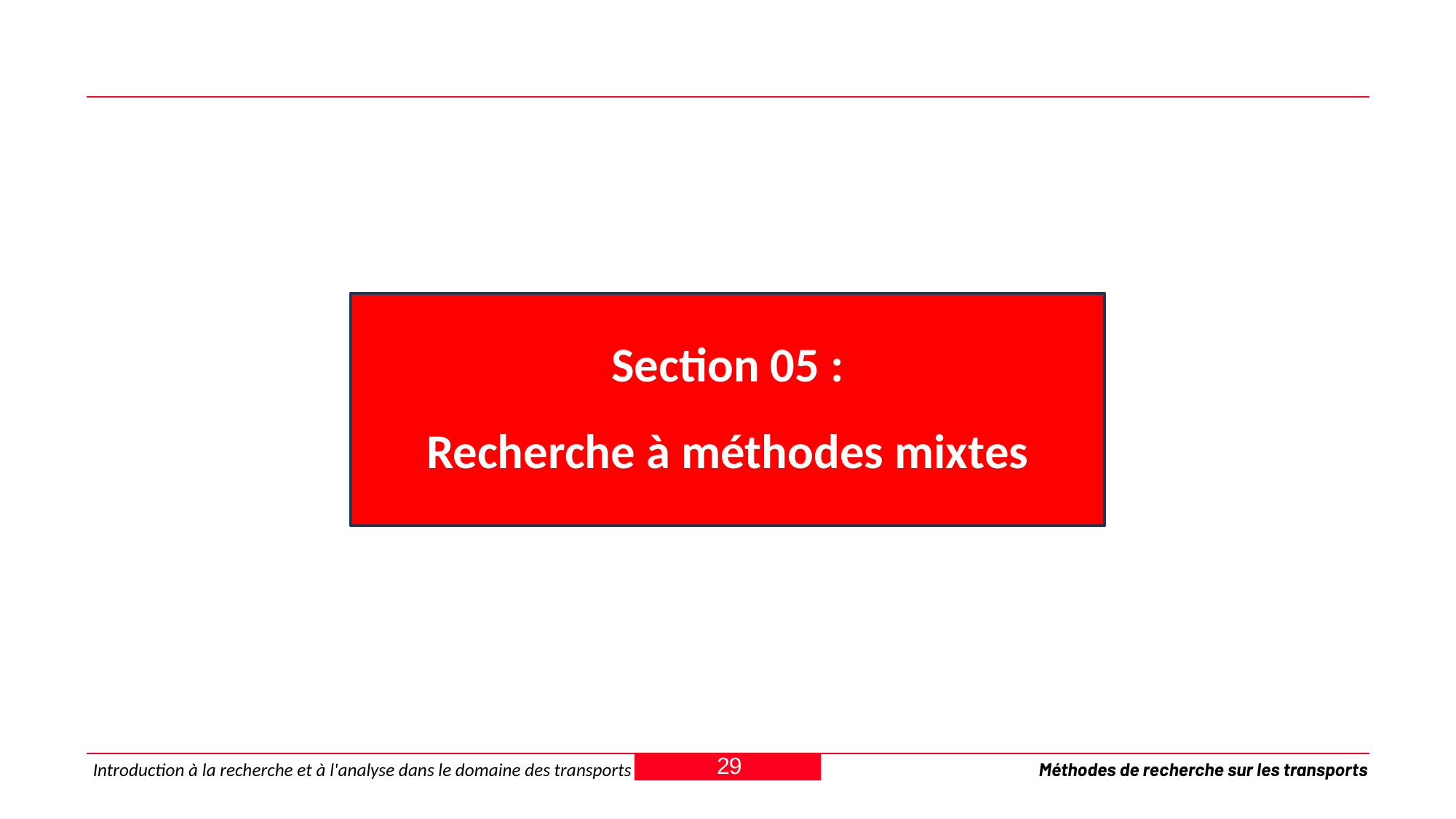

Section 05 :
Recherche à méthodes mixtes
29
Introduction à la recherche et à l'analyse dans le domaine des transports
Méthodes de recherche sur les transports